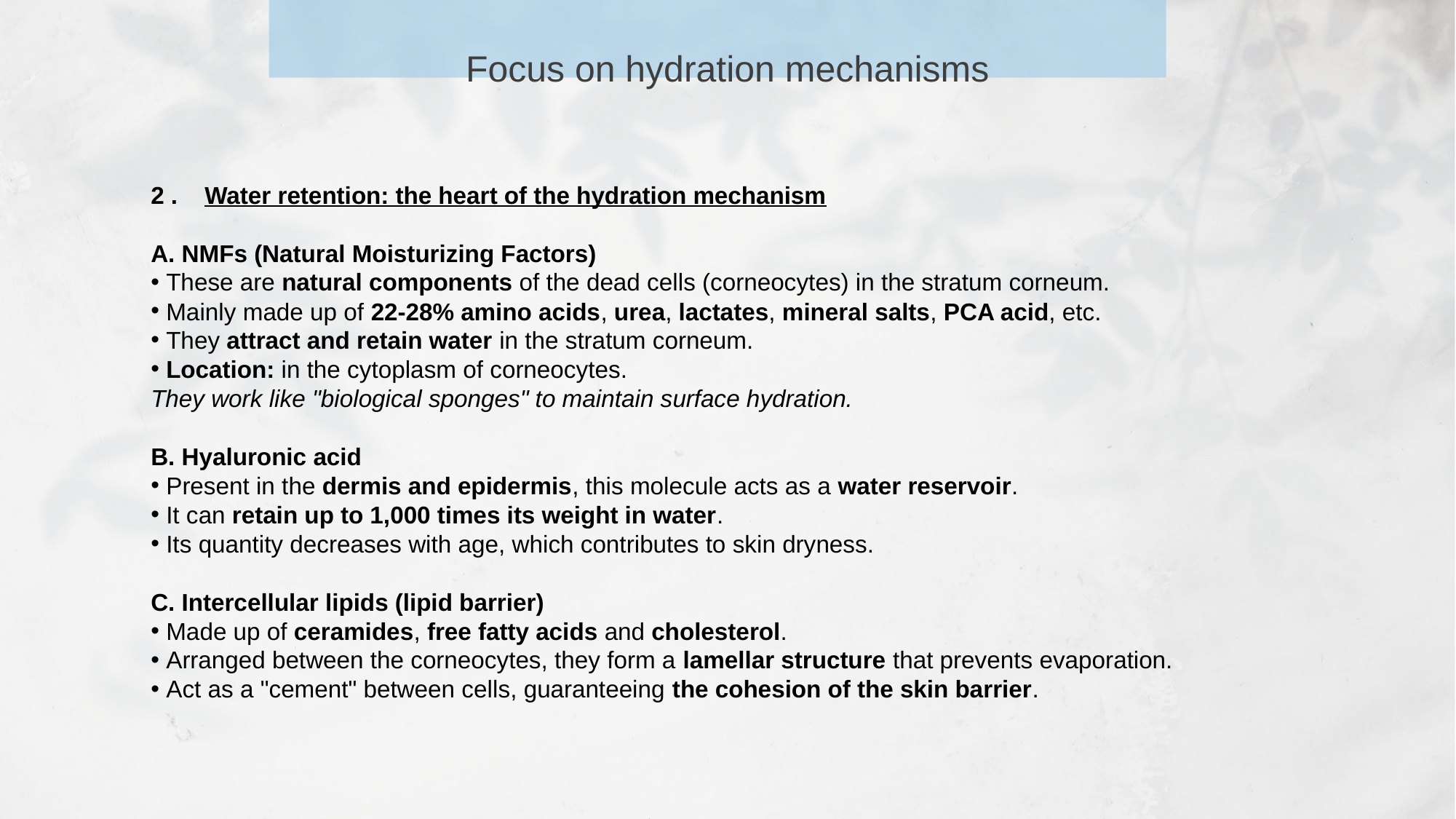

Focus on hydration mechanisms
2 .    Water retention: the heart of the hydration mechanism

A. NMFs (Natural Moisturizing Factors)
 These are natural components of the dead cells (corneocytes) in the stratum corneum.
 Mainly made up of 22-28% amino acids, urea, lactates, mineral salts, PCA acid, etc.
 They attract and retain water in the stratum corneum.
 Location: in the cytoplasm of corneocytes.
They work like "biological sponges" to maintain surface hydration.

B. Hyaluronic acid
 Present in the dermis and epidermis, this molecule acts as a water reservoir.
 It can retain up to 1,000 times its weight in water.
 Its quantity decreases with age, which contributes to skin dryness.

C. Intercellular lipids (lipid barrier)
 Made up of ceramides, free fatty acids and cholesterol.
 Arranged between the corneocytes, they form a lamellar structure that prevents evaporation.
 Act as a "cement" between cells, guaranteeing the cohesion of the skin barrier.